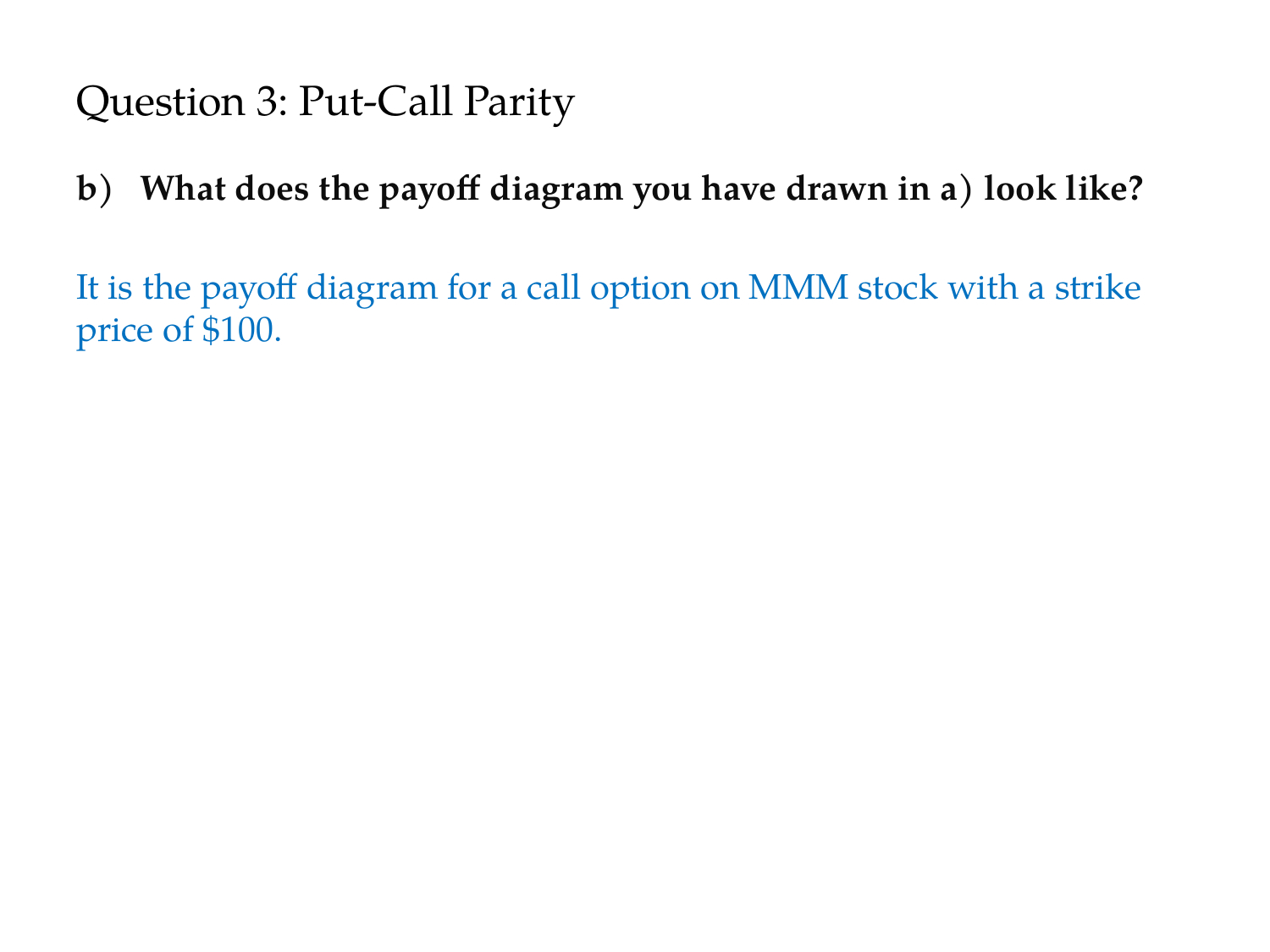

# Question 3: Put-Call Parity
What does the payoff diagram you have drawn in a) look like?

It is the payoff diagram for a call option on MMM stock with a strike price of $100.